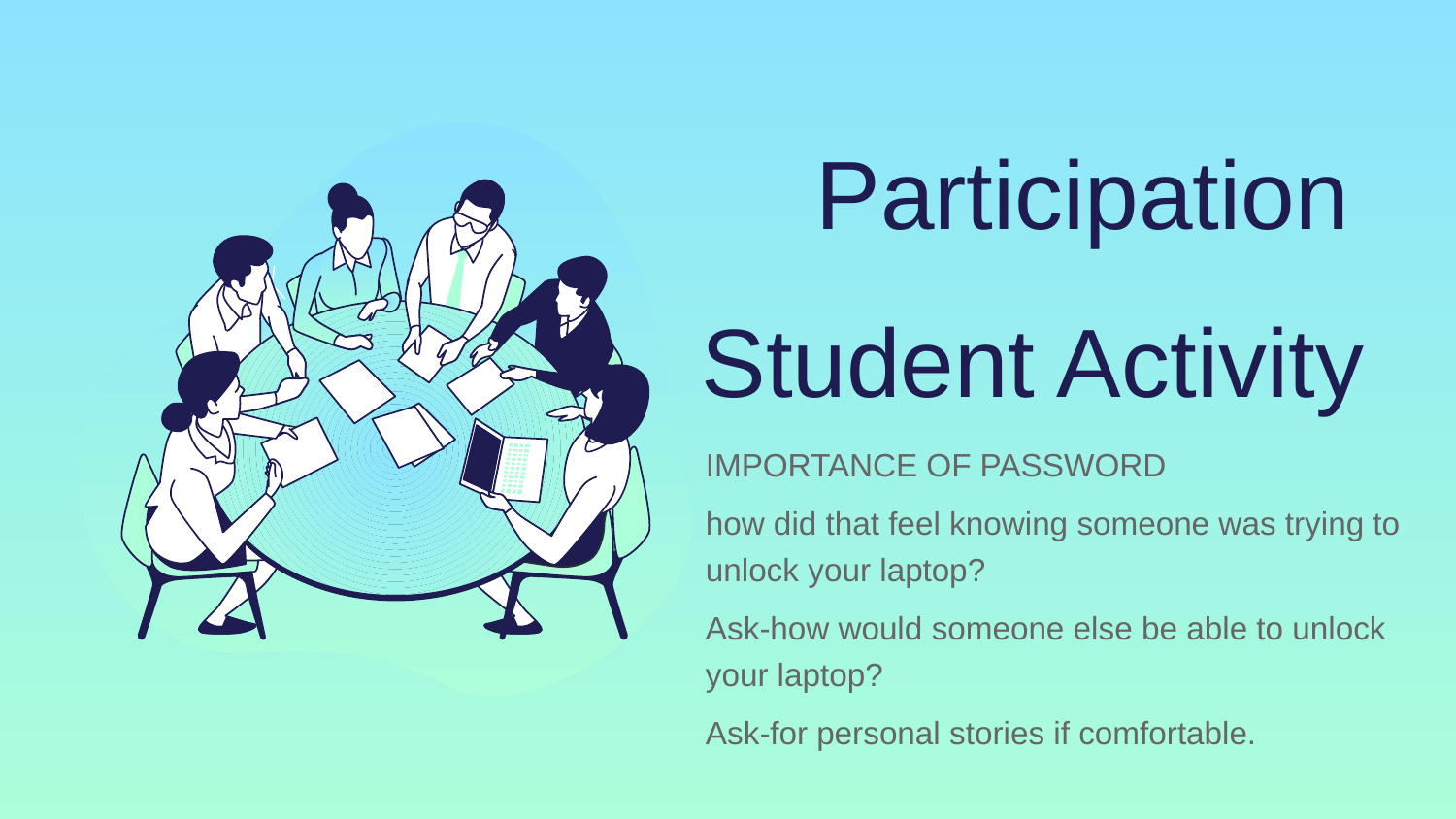

Participation
# Student Activity
IMPORTANCE OF PASSWORD
how did that feel knowing someone was trying to unlock your laptop?
Ask-how would someone else be able to unlock your laptop?
Ask-for personal stories if comfortable.